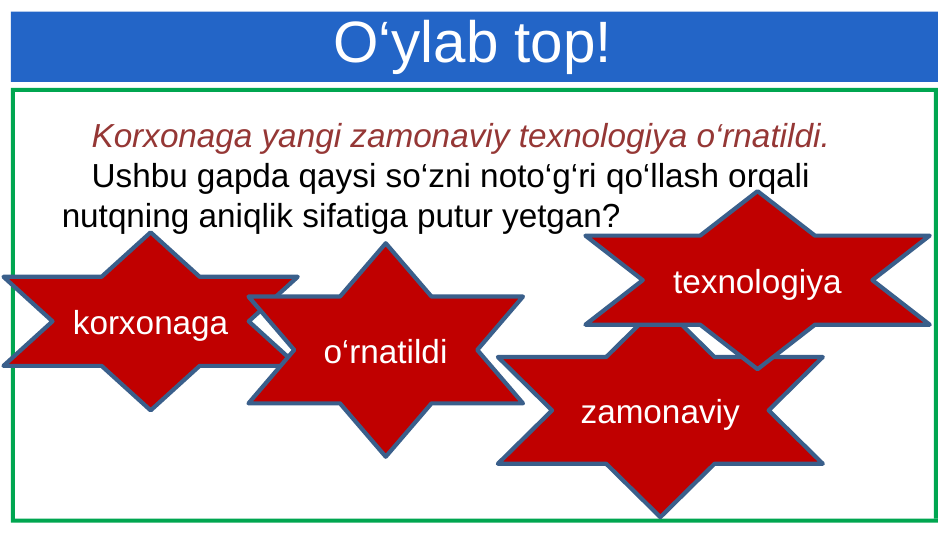

# O‘ylab top!
Korxonaga yangi zamonaviy texnologiya o‘rnatildi.
Ushbu gapda qaysi so‘zni noto‘g‘ri qo‘llash orqali nutqning aniqlik sifatiga putur yetgan?
texnologiya
korxonaga
o‘rnatildi
zamonaviy